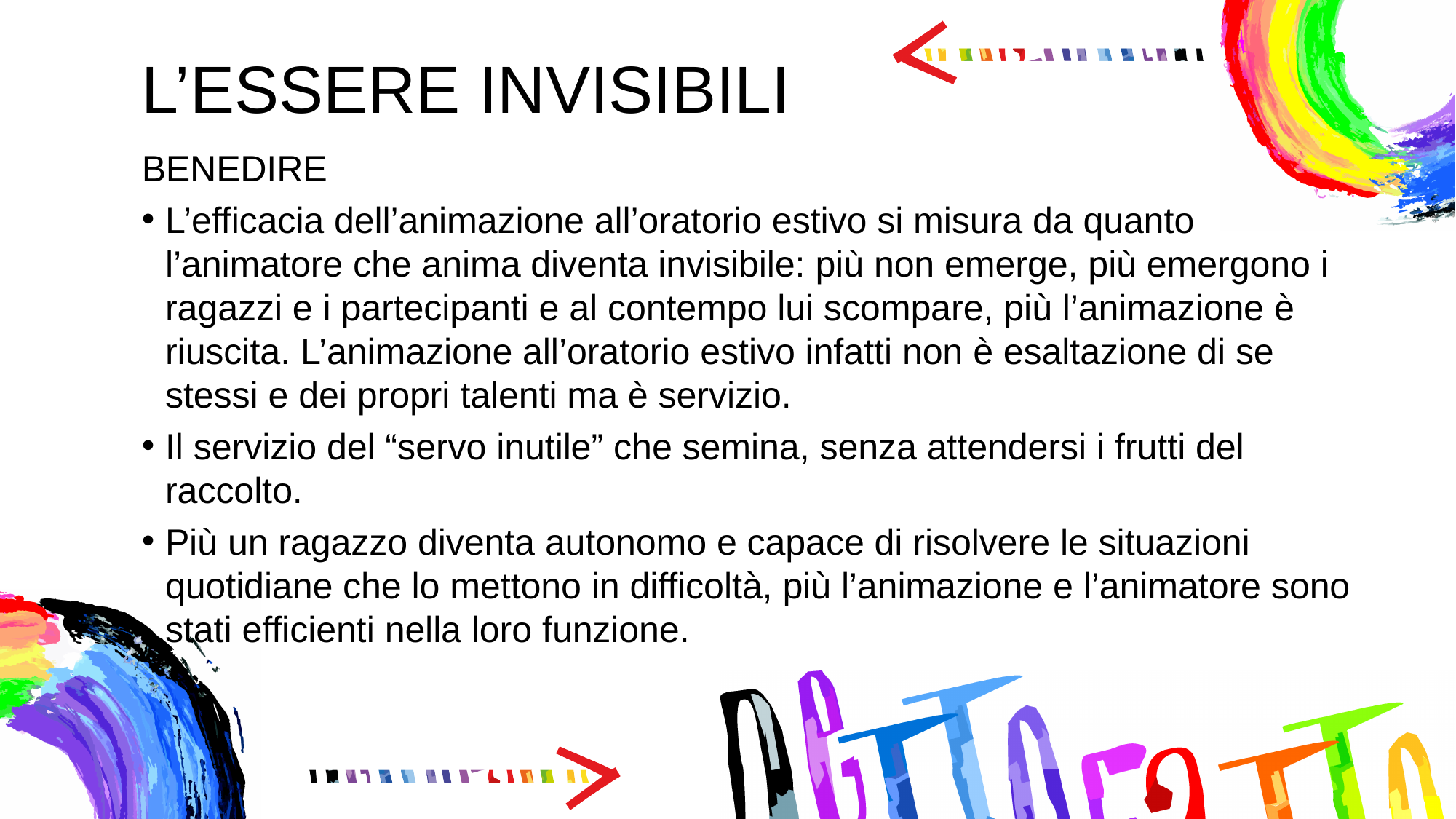

# L’ESSERE INVISIBILI
BENEDIRE
L’efficacia dell’animazione all’oratorio estivo si misura da quanto l’animatore che anima diventa invisibile: più non emerge, più emergono i ragazzi e i partecipanti e al contempo lui scompare, più l’animazione è riuscita. L’animazione all’oratorio estivo infatti non è esaltazione di se stessi e dei propri talenti ma è servizio.
Il servizio del “servo inutile” che semina, senza attendersi i frutti del raccolto.
Più un ragazzo diventa autonomo e capace di risolvere le situazioni quotidiane che lo mettono in difficoltà, più l’animazione e l’animatore sono stati efficienti nella loro funzione.